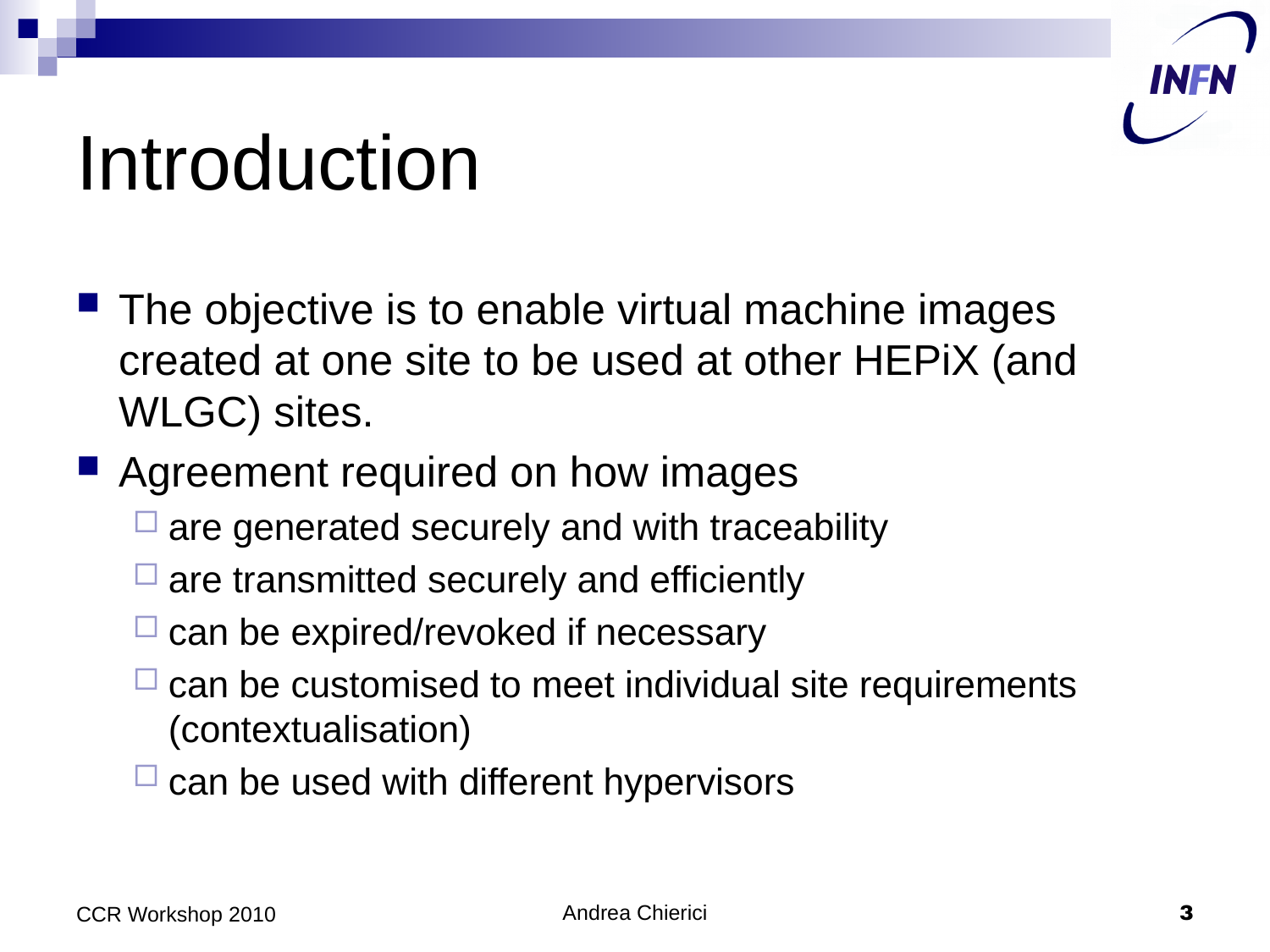

# Introduction
The objective is to enable virtual machine images created at one site to be used at other HEPiX (and WLGC) sites.
Agreement required on how images
are generated securely and with traceability
are transmitted securely and efficiently
can be expired/revoked if necessary
can be customised to meet individual site requirements (contextualisation)
can be used with different hypervisors
CCR Workshop 2010
Andrea Chierici
3